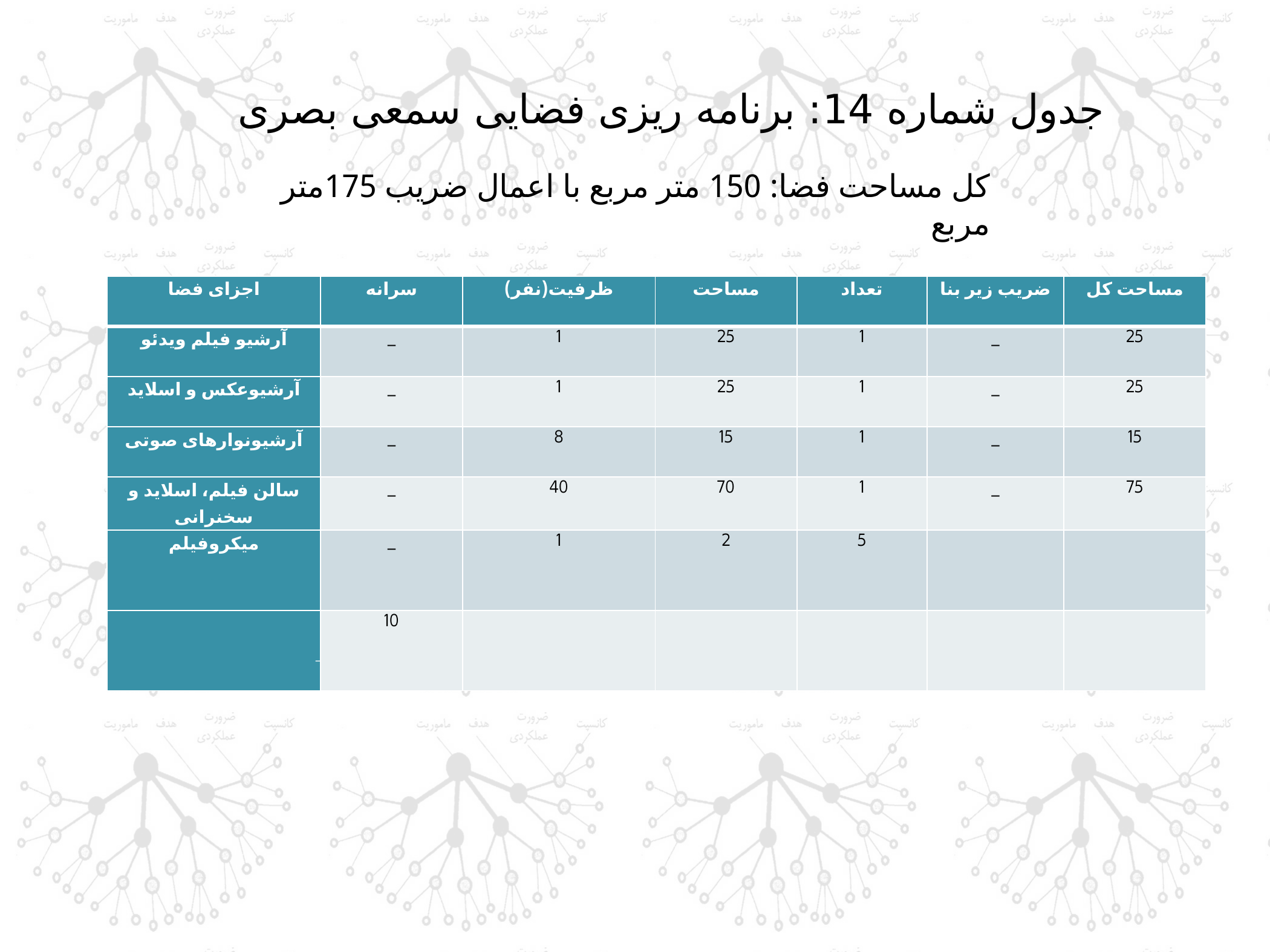

جدول شماره 14: برنامه ریزی فضایی سمعی بصری

کل مساحت فضا: 150 متر مربع با اعمال ضریب 175متر مربع
| اجزای فضا | سرانه | ظرفیت(نفر) | مساحت | تعداد | ضریب زیر بنا | مساحت کل |
| --- | --- | --- | --- | --- | --- | --- |
| آرشیو فیلم ویدئو | \_ | 1 | 25 | 1 | \_ | 25 |
| آرشیوعکس و اسلاید | \_ | 1 | 25 | 1 | \_ | 25 |
| آرشیونوارهای صوتی | \_ | 8 | 15 | 1 | \_ | 15 |
| سالن فیلم، اسلاید و سخنرانی | \_ | 40 | 70 | 1 | \_ | 75 |
| میکروفیلم | \_ | 1 | 2 | 5 |  |  |
| \_ | 10 |  |  |  |  |  |